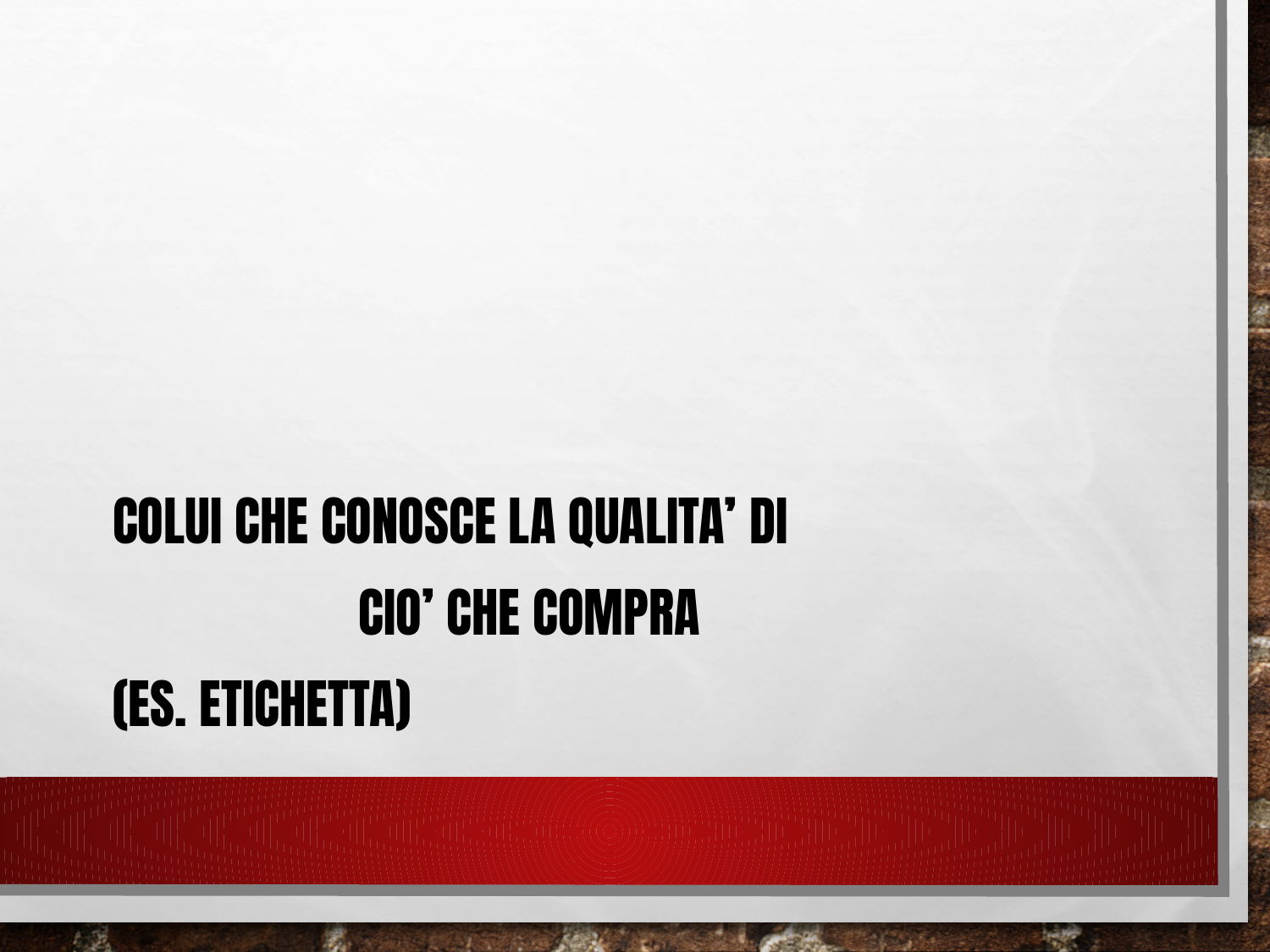

#

		COLUI CHE CONOSCE LA QUALITA’ DI
                      CIO’ CHE COMPRA
				(es. etichetta)